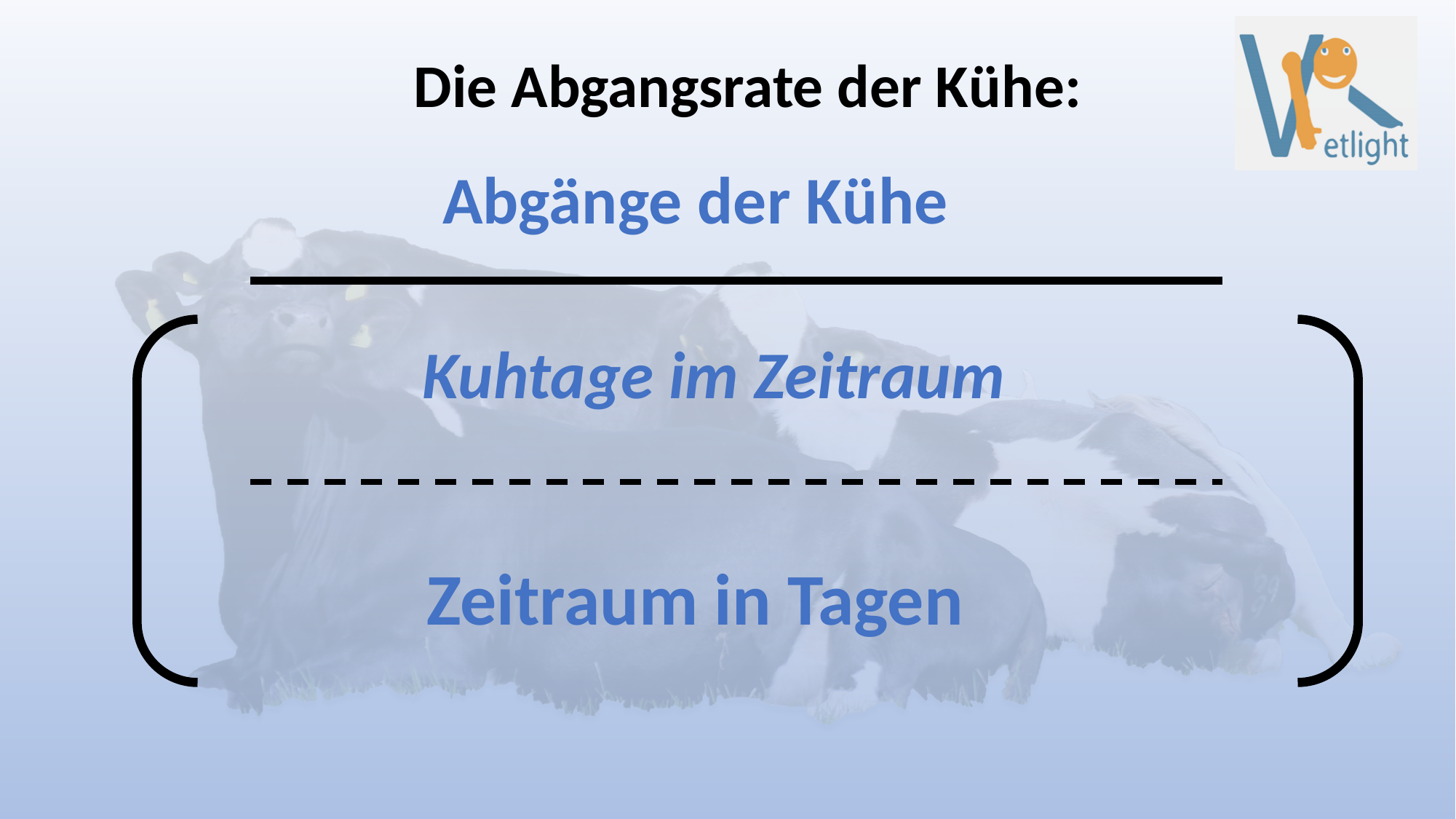

Die Abgangsrate der Kühe:
Abgänge der Kühe

Kuhtage im Zeitraum
Zeitraum in Tagen